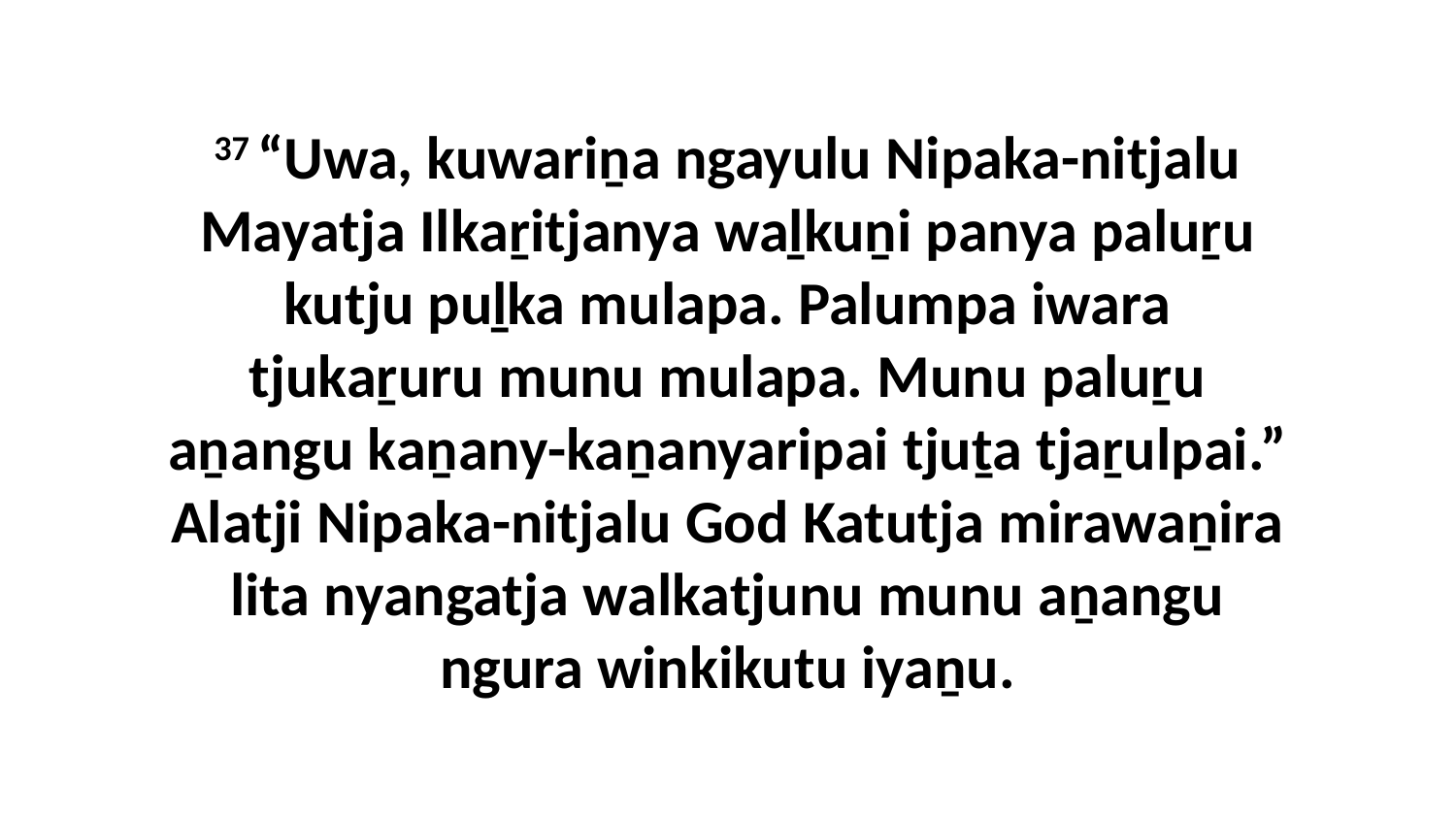

37 “Uwa, kuwariṉa ngayulu Nipaka-nitjalu Mayatja Ilkaṟitjanya waḻkuṉi panya paluṟu kutju puḻka mulapa. Palumpa iwara tjukaṟuru munu mulapa. Munu paluṟu aṉangu kaṉany-kaṉanyaripai tjuṯa tjaṟulpai.” Alatji Nipaka-nitjalu God Katutja mirawaṉira lita nyangatja walkatjunu munu aṉangu ngura winkikutu iyaṉu.